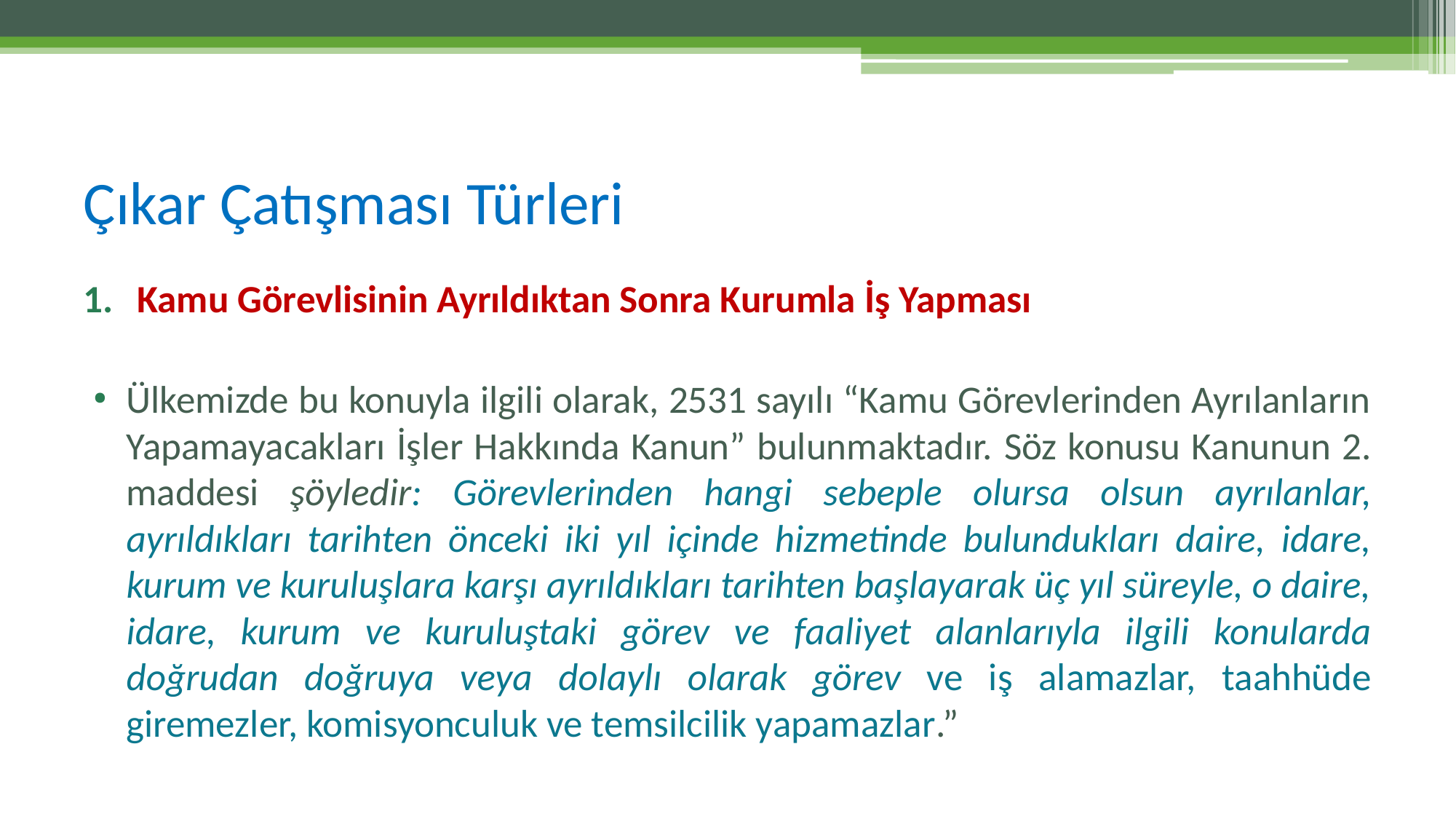

# Çıkar Çatışması Türleri
Kamu Görevlisinin Ayrıldıktan Sonra Kurumla İş Yapması

Ülkemizde bu konuyla ilgili olarak, 2531 sayılı “Kamu Görevlerinden Ayrılanların Yapamayacakları İşler Hakkında Kanun” bulunmaktadır. Söz konusu Kanunun 2. maddesi şöyledir: Görevlerinden hangi sebeple olursa olsun ayrılanlar, ayrıldıkları tarihten önceki iki yıl içinde hizmetinde bulundukları daire, idare, kurum ve kuruluşlara karşı ayrıldıkları tarihten başlayarak üç yıl süreyle, o daire, idare, kurum ve kuruluştaki görev ve faaliyet alanlarıyla ilgili konularda doğrudan doğruya veya dolaylı olarak görev ve iş alamazlar, taahhüde giremezler, komisyonculuk ve temsilcilik yapamazlar.”